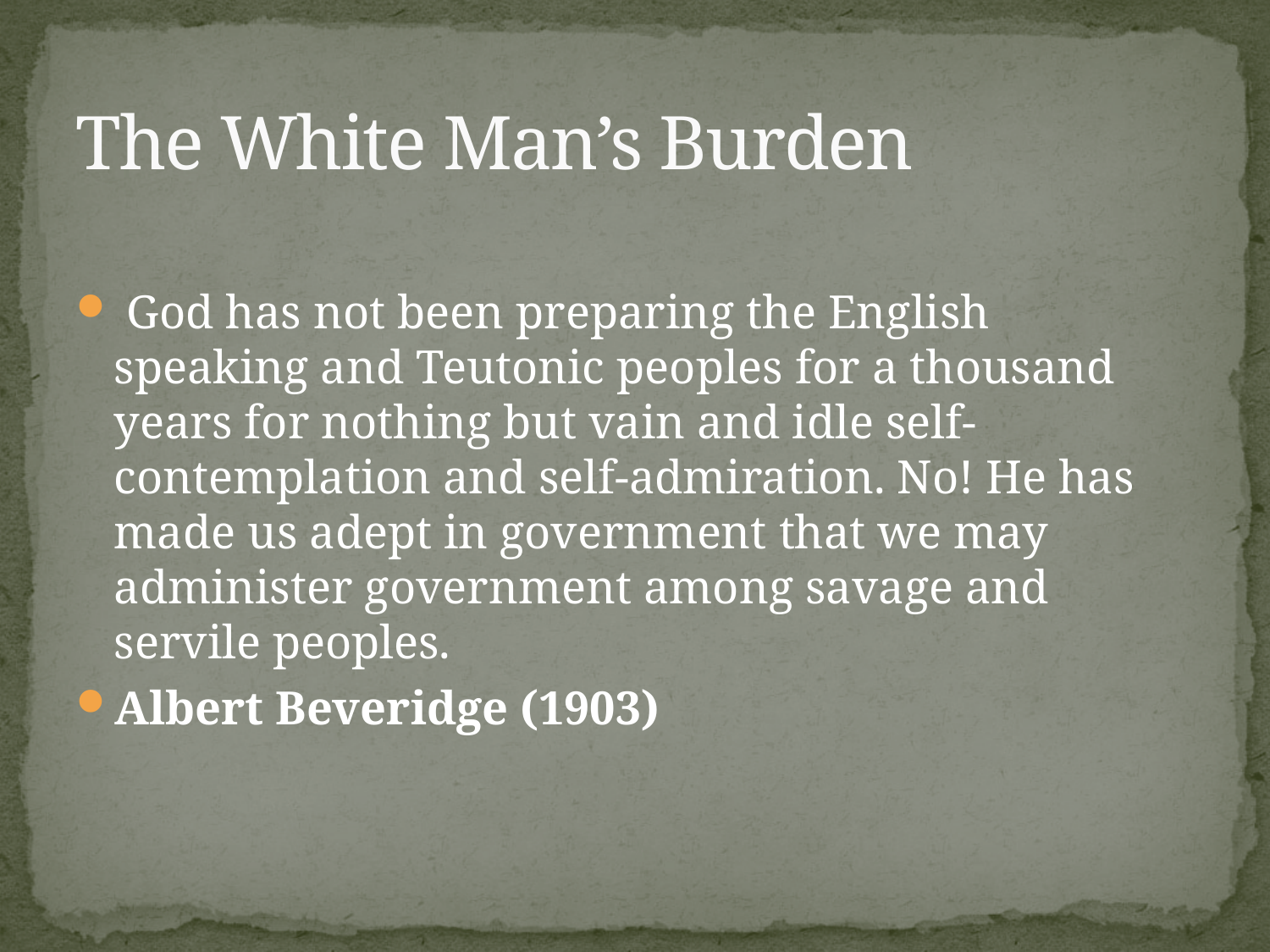

# The White Man’s Burden

 God has not been preparing the English speaking and Teutonic peoples for a thousand years for nothing but vain and idle self-contemplation and self-admiration. No! He has made us adept in government that we may administer government among savage and servile peoples.
Albert Beveridge (1903)